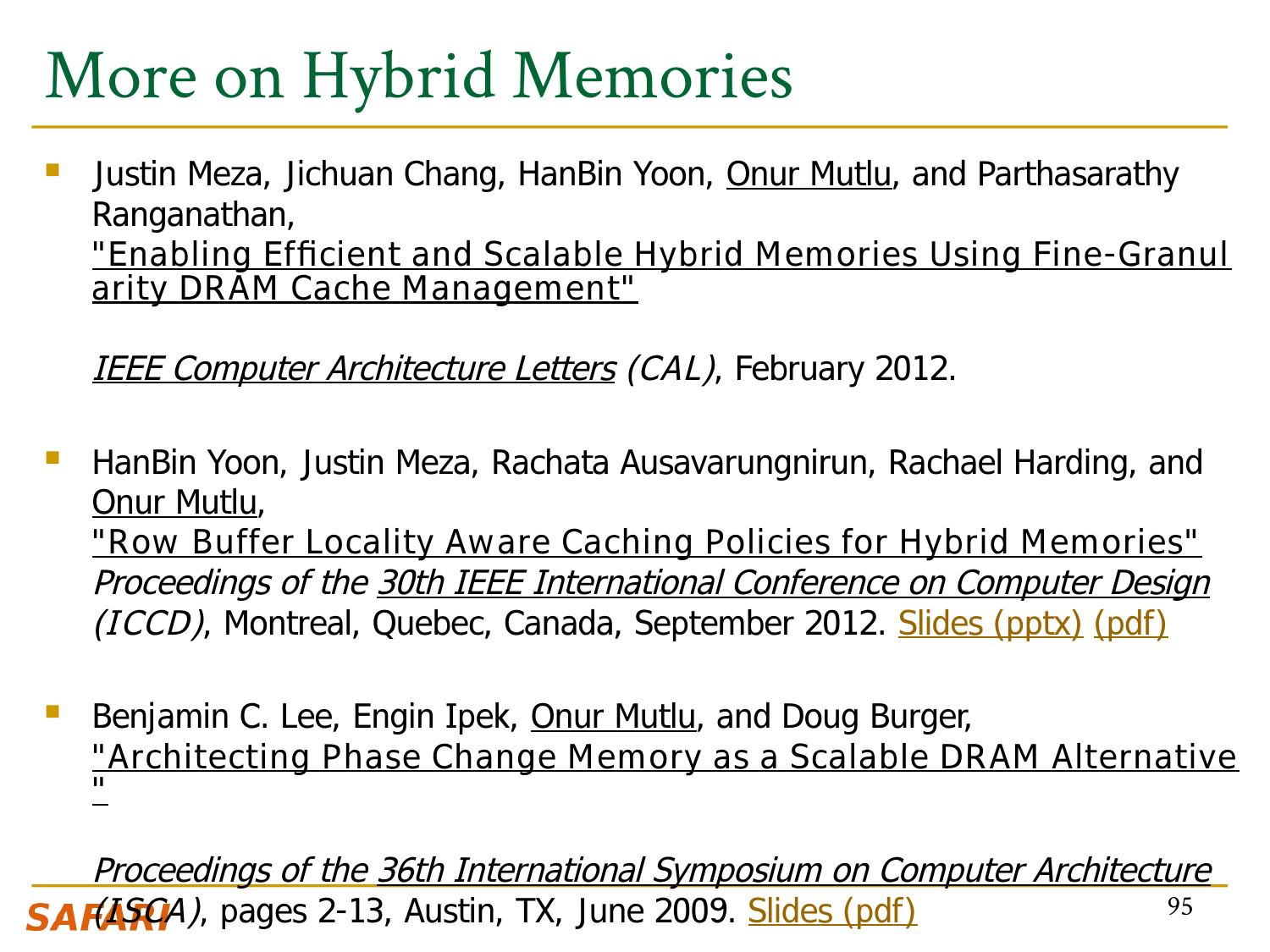

# More on Hybrid Memories
Justin Meza, Jichuan Chang, HanBin Yoon, Onur Mutlu, and Parthasarathy Ranganathan,
"Enabling Efficient and Scalable Hybrid Memories Using Fine-Granularity DRAM Cache Management"
IEEE Computer Architecture Letters (CAL), February 2012.

HanBin Yoon, Justin Meza, Rachata Ausavarungnirun, Rachael Harding, and Onur Mutlu,
"Row Buffer Locality Aware Caching Policies for Hybrid Memories"
Proceedings of the 30th IEEE International Conference on Computer Design (ICCD), Montreal, Quebec, Canada, September 2012. Slides (pptx) (pdf)

Benjamin C. Lee, Engin Ipek, Onur Mutlu, and Doug Burger,
"Architecting Phase Change Memory as a Scalable DRAM Alternative"
Proceedings of the 36th International Symposium on Computer Architecture (ISCA), pages 2-13, Austin, TX, June 2009. Slides (pdf)
95